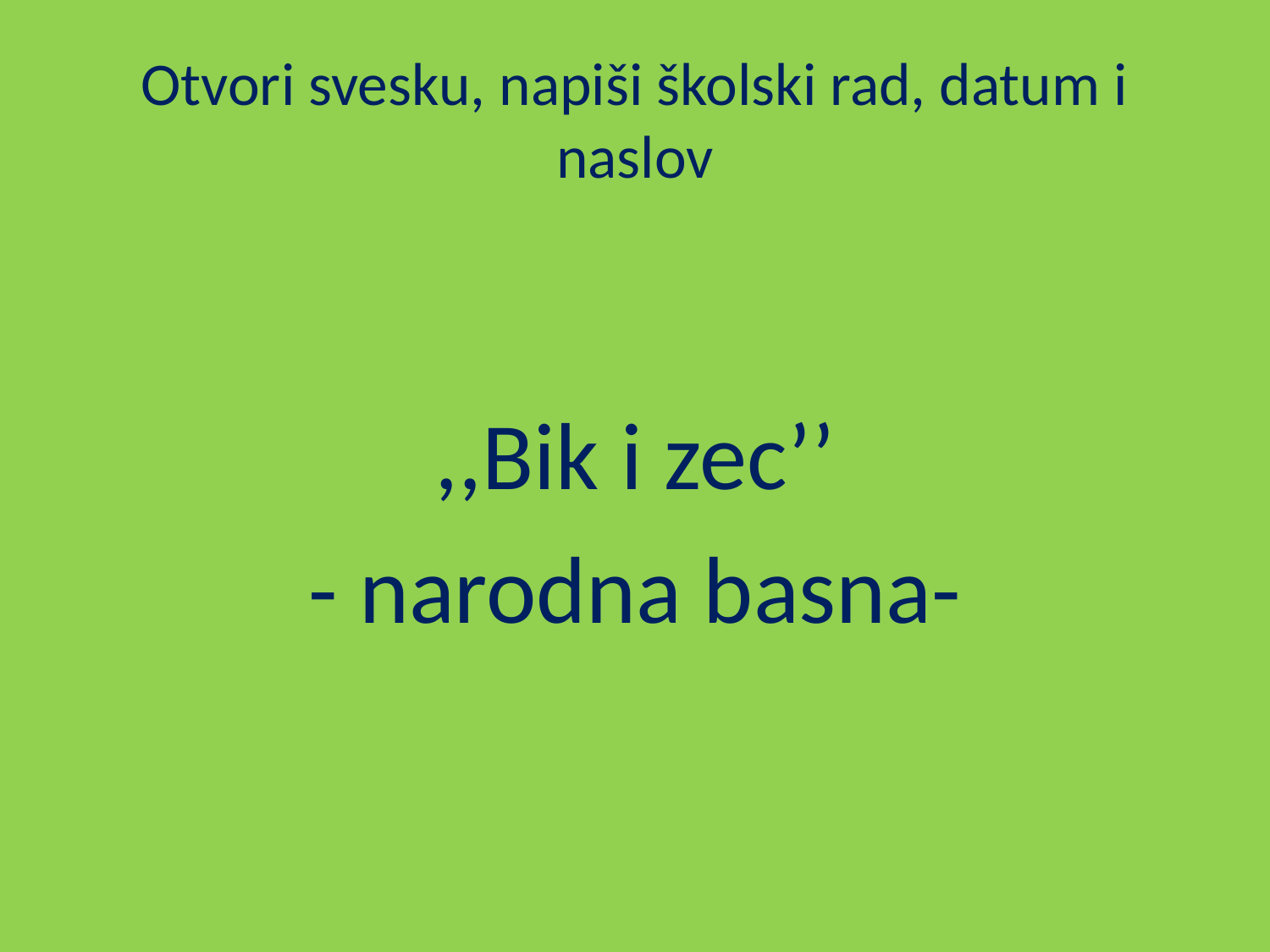

# Otvori svesku, napiši školski rad, datum i naslov

,,Bik i zec’’
- narodna basna-